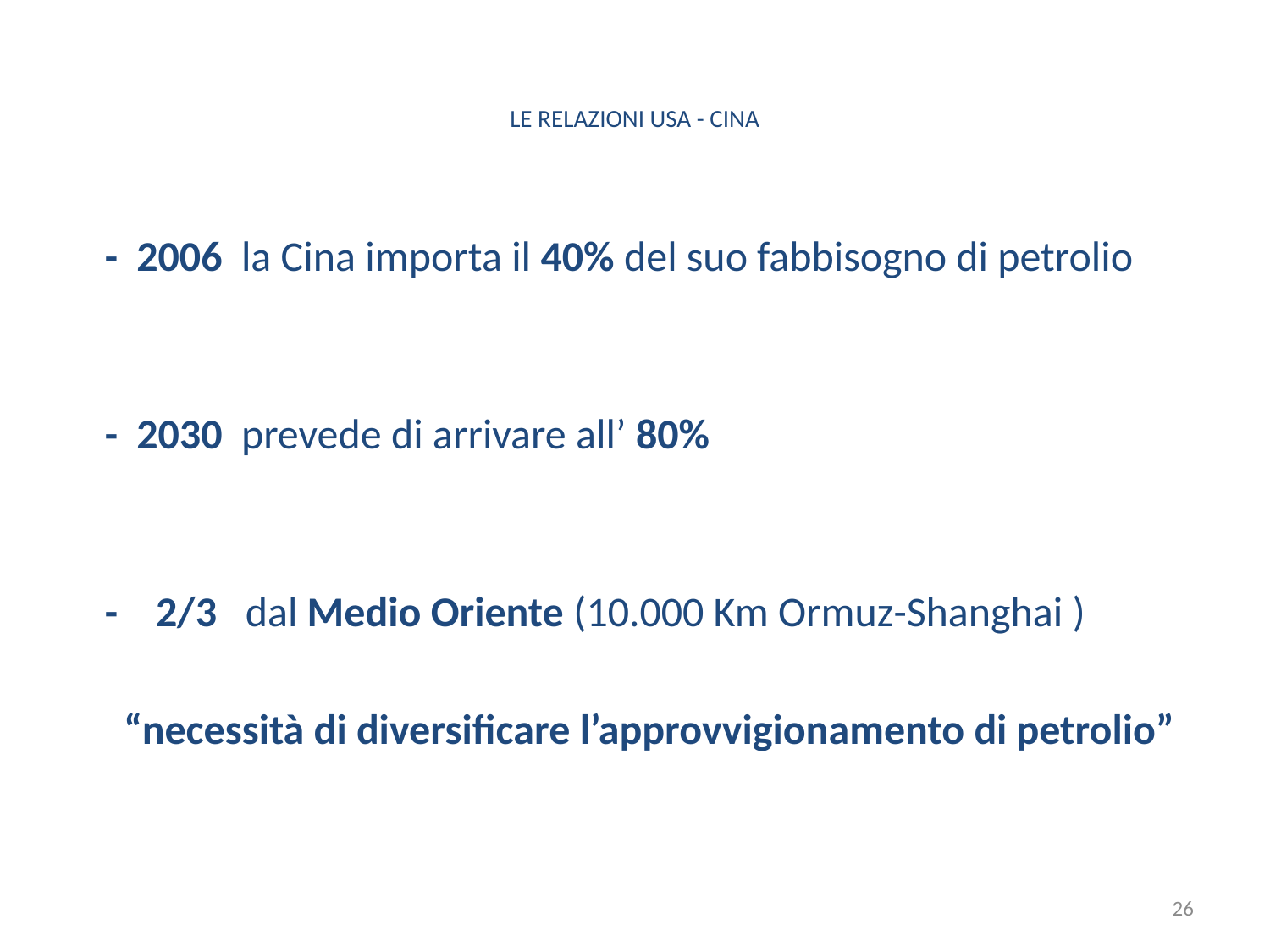

# LE RELAZIONI USA - CINA
   -  2006  la Cina importa il 40% del suo fabbisogno di petrolio

   -  2030  prevede di arrivare all’ 80%

   -    2/3   dal Medio Oriente (10.000 Km Ormuz-Shanghai )

     “necessità di diversificare l’approvvigionamento di petrolio”

26